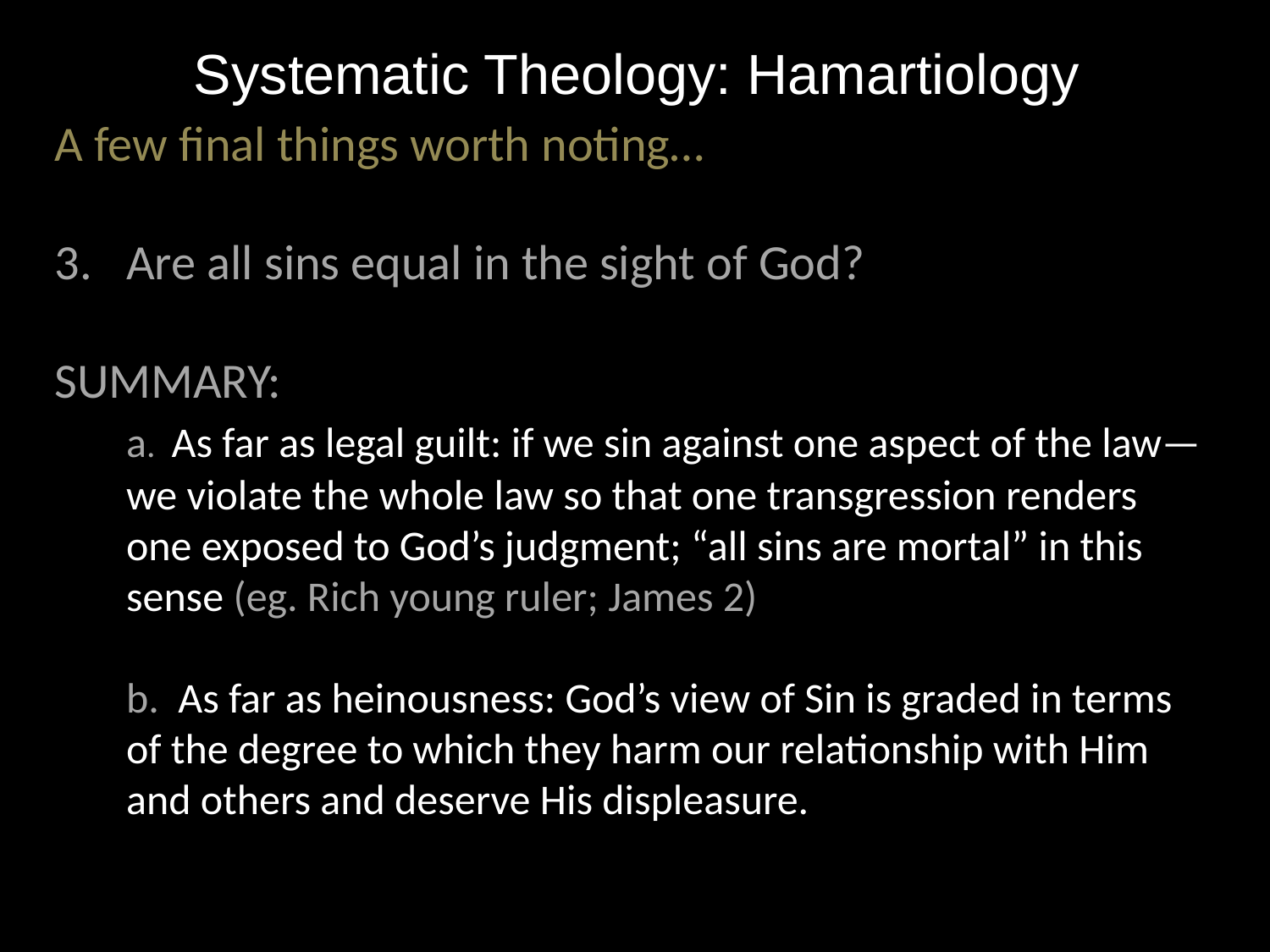

Systematic Theology: Hamartiology
A few final things worth noting…

Are all sins equal in the sight of God?

SUMMARY:
	a.  As far as legal guilt: if we sin against one aspect of the law—we violate the whole law so that one transgression renders one exposed to God’s judgment; “all sins are mortal” in this sense (eg. Rich young ruler; James 2)

	b.  As far as heinousness: God’s view of Sin is graded in terms of the degree to which they harm our relationship with Him and others and deserve His displeasure.